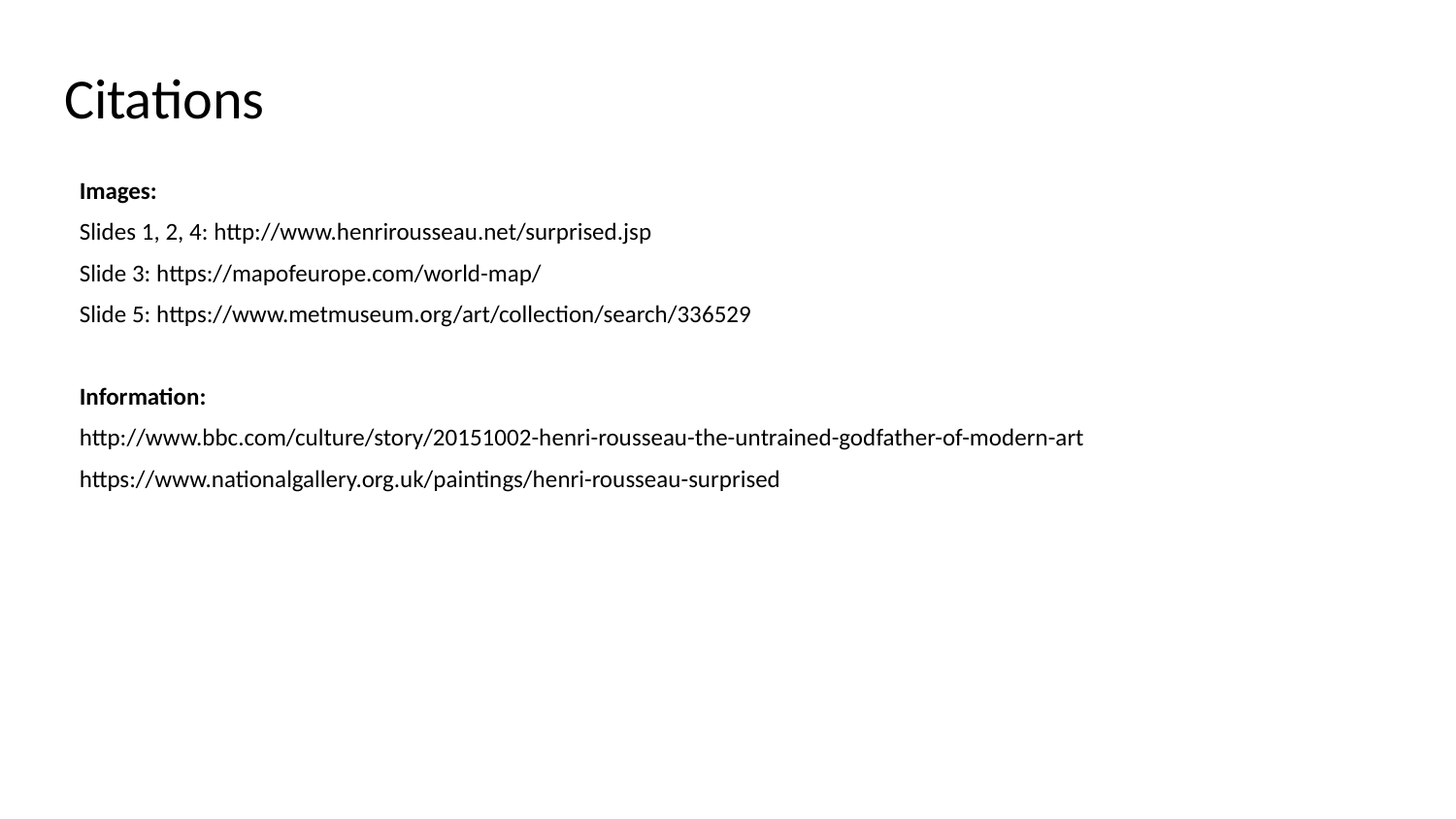

# Citations
Images:
Slides 1, 2, 4: http://www.henrirousseau.net/surprised.jsp
Slide 3: https://mapofeurope.com/world-map/
Slide 5: https://www.metmuseum.org/art/collection/search/336529

Information:
http://www.bbc.com/culture/story/20151002-henri-rousseau-the-untrained-godfather-of-modern-art
https://www.nationalgallery.org.uk/paintings/henri-rousseau-surprised